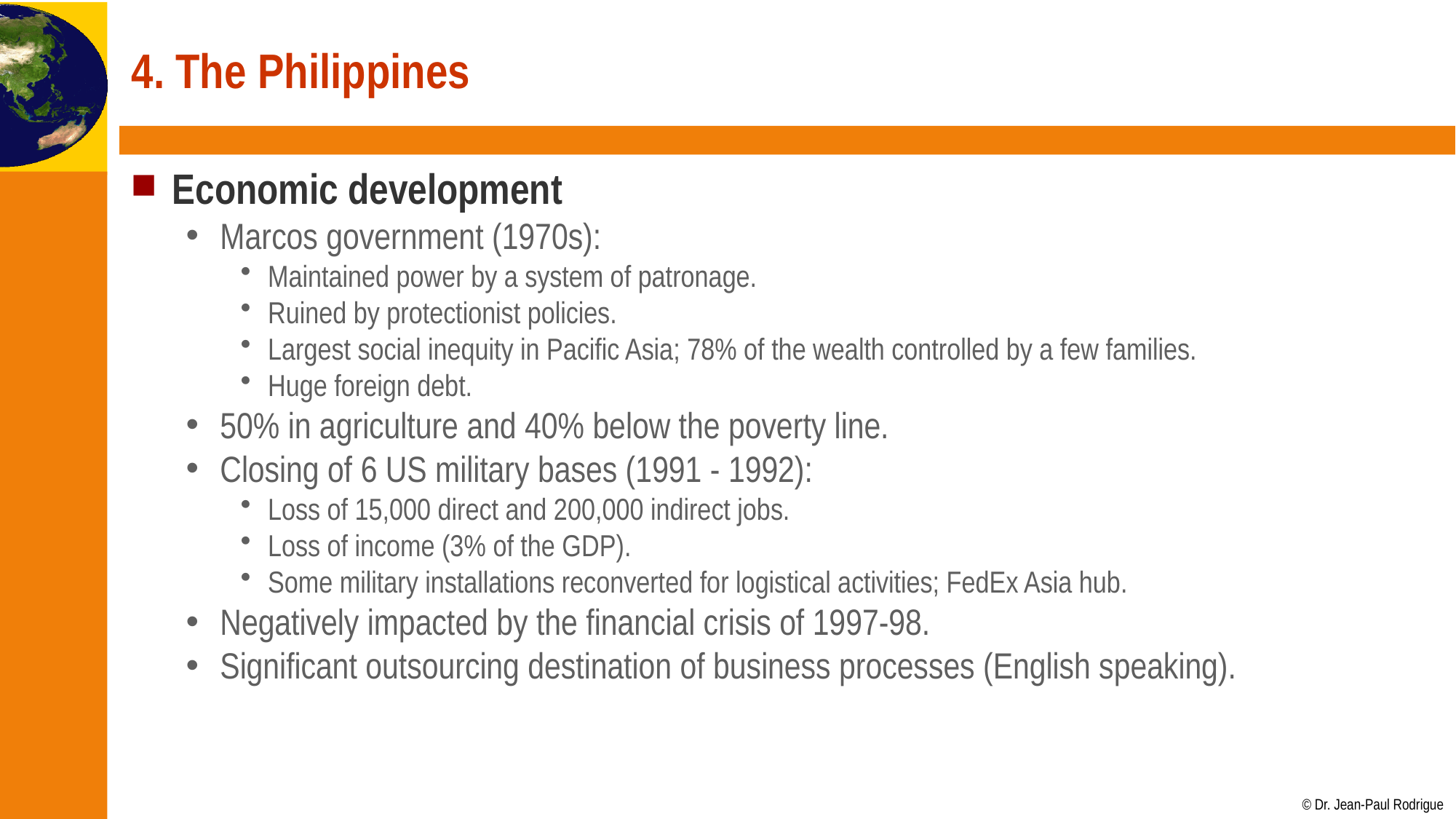

# 4. The Philippines
Economic development
Marcos government (1970s):
Maintained power by a system of patronage.
Ruined by protectionist policies.
Largest social inequity in Pacific Asia; 78% of the wealth controlled by a few families.
Huge foreign debt.
50% in agriculture and 40% below the poverty line.
Closing of 6 US military bases (1991 - 1992):
Loss of 15,000 direct and 200,000 indirect jobs.
Loss of income (3% of the GDP).
Some military installations reconverted for logistical activities; FedEx Asia hub.
Negatively impacted by the financial crisis of 1997-98.
Significant outsourcing destination of business processes (English speaking).